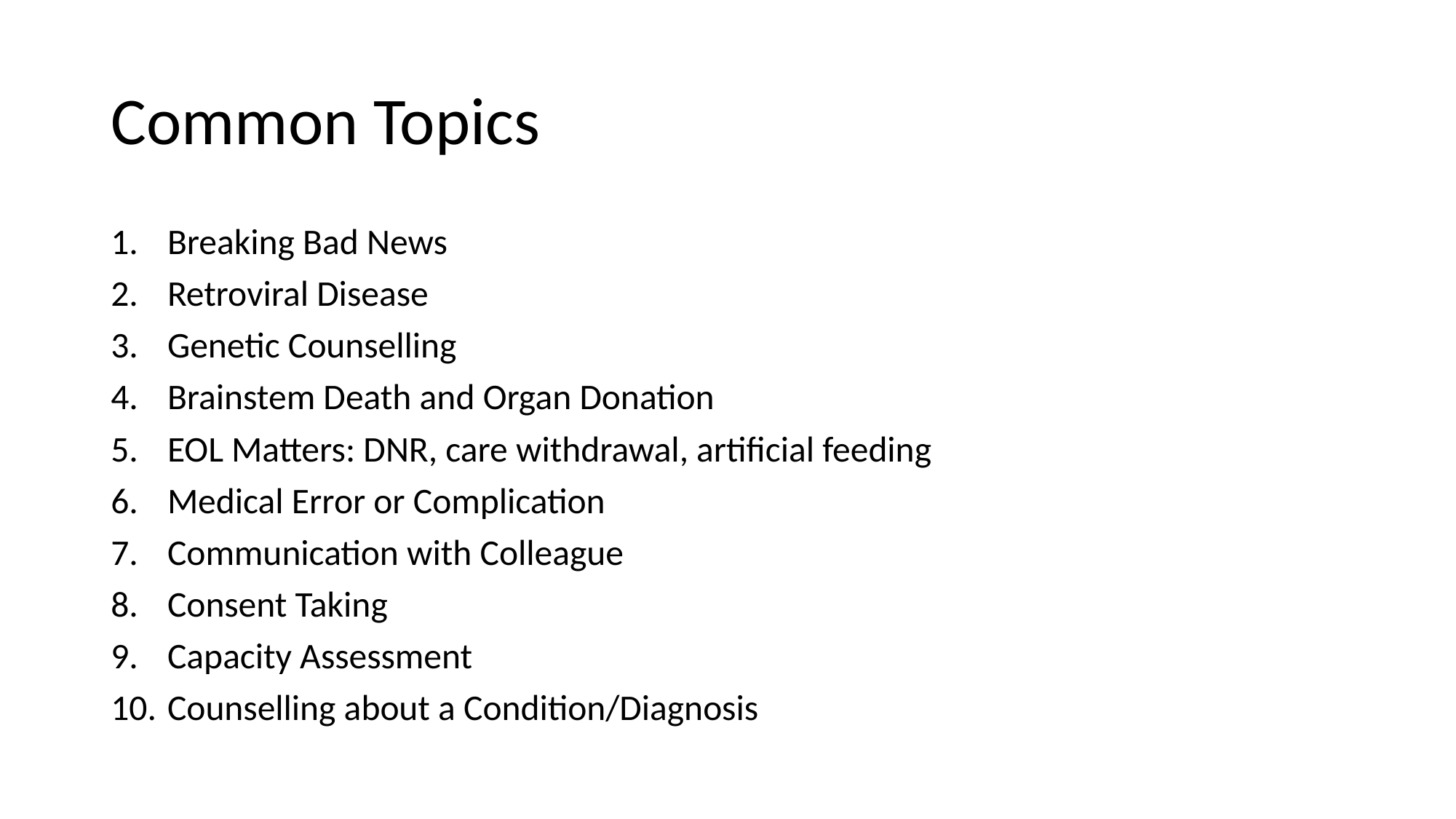

# Common Topics
Breaking Bad News
Retroviral Disease
Genetic Counselling
Brainstem Death and Organ Donation
EOL Matters: DNR, care withdrawal, artificial feeding
Medical Error or Complication
Communication with Colleague
Consent Taking
Capacity Assessment
Counselling about a Condition/Diagnosis